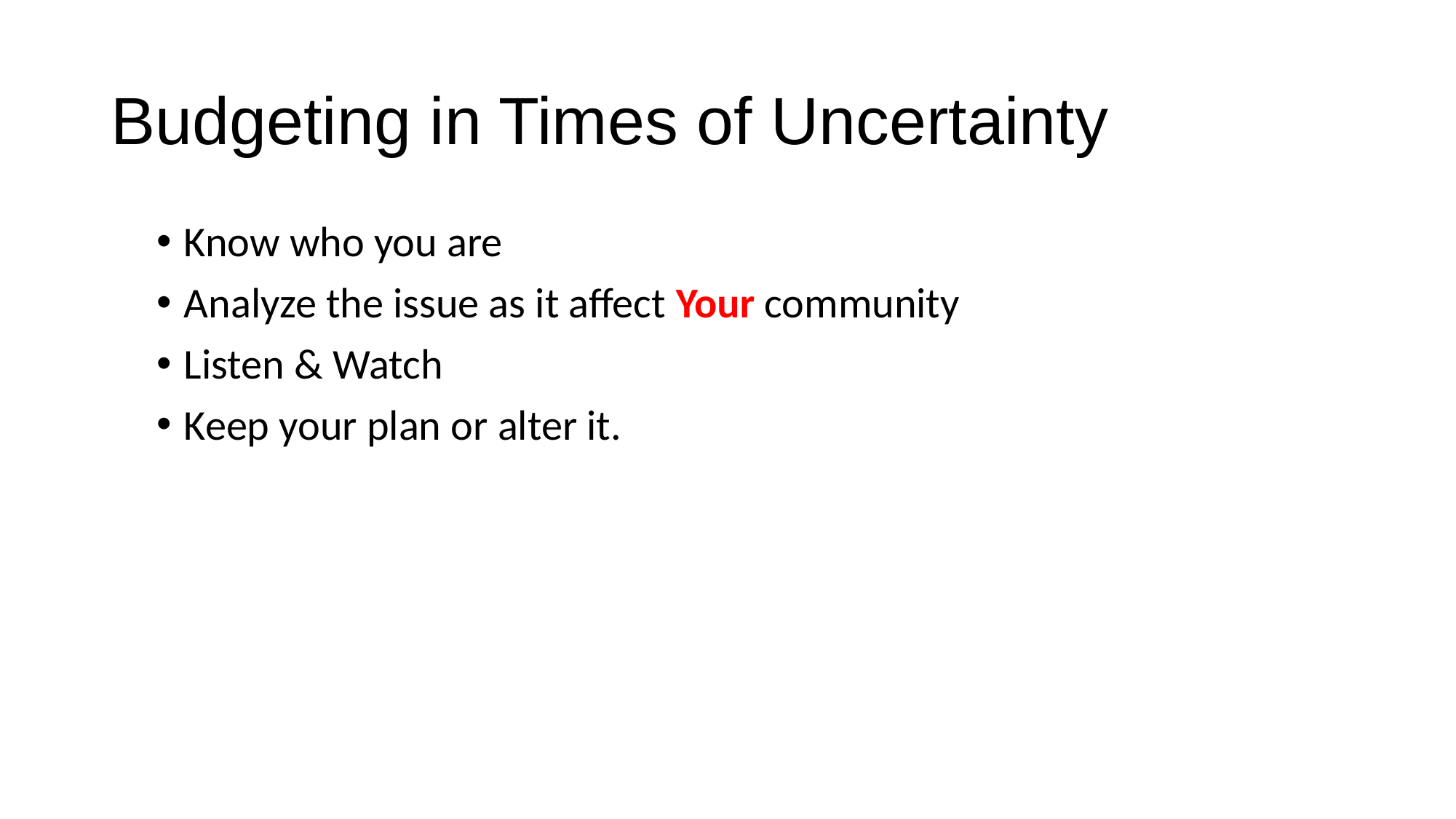

# Budgeting in Times of Uncertainty
Know who you are
Analyze the issue as it affect Your community
Listen & Watch
Keep your plan or alter it.